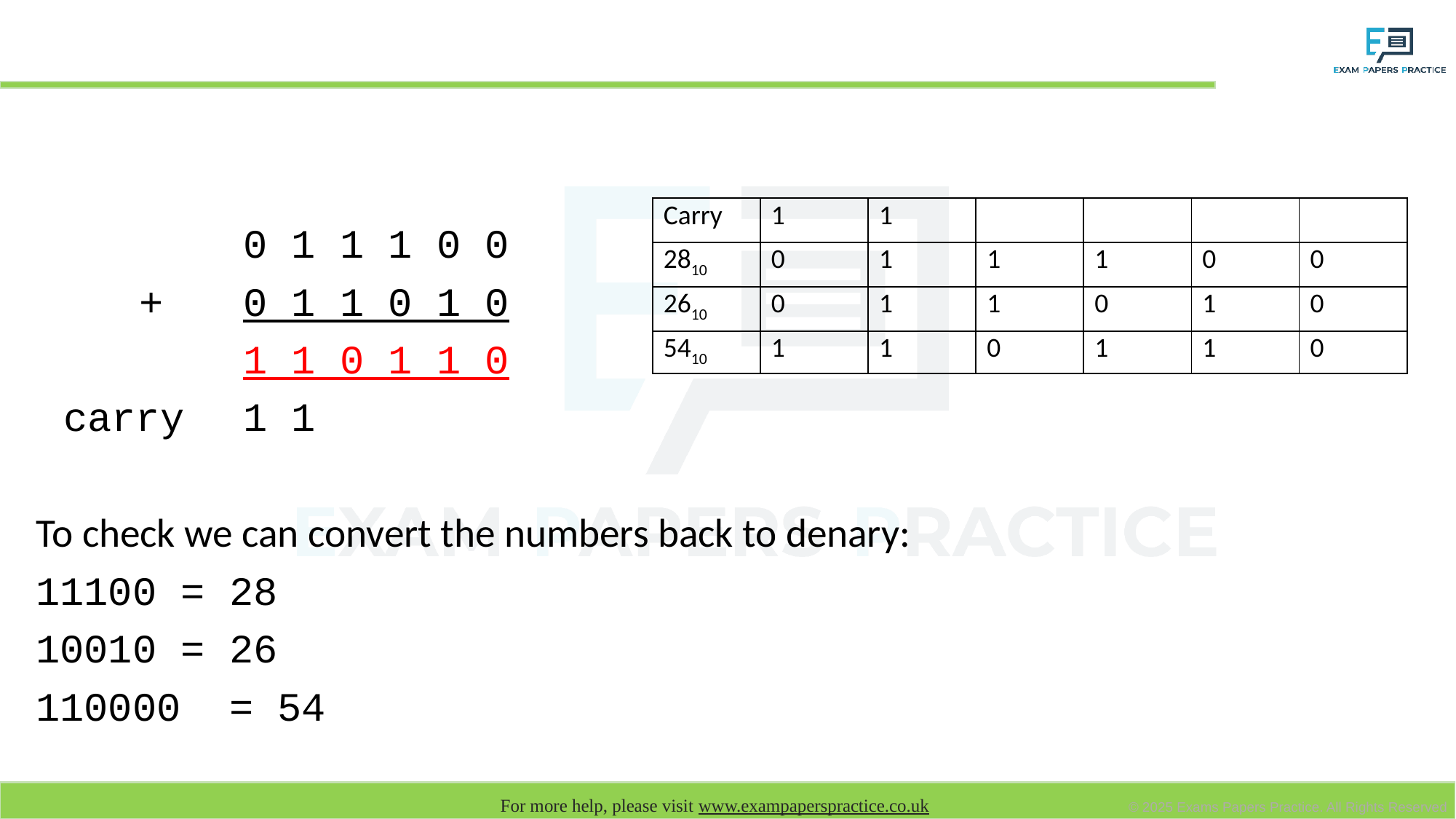

# Example
| Carry | 1 | 1 |  |  |  |  |
| --- | --- | --- | --- | --- | --- | --- |
| 2810 | 0 | 1 | 1 | 1 | 0 | 0 |
| 2610 | 0 | 1 | 1 | 0 | 1 | 0 |
| 5410 | 1 | 1 | 0 | 1 | 1 | 0 |
        		0 1 1 1 0 0
	+  	0 1 1 0 1 0
   		1 1 0 1 1 0
  carry	1 1

To check we can convert the numbers back to denary:
11100 = 28
10010 = 26
110000  = 54